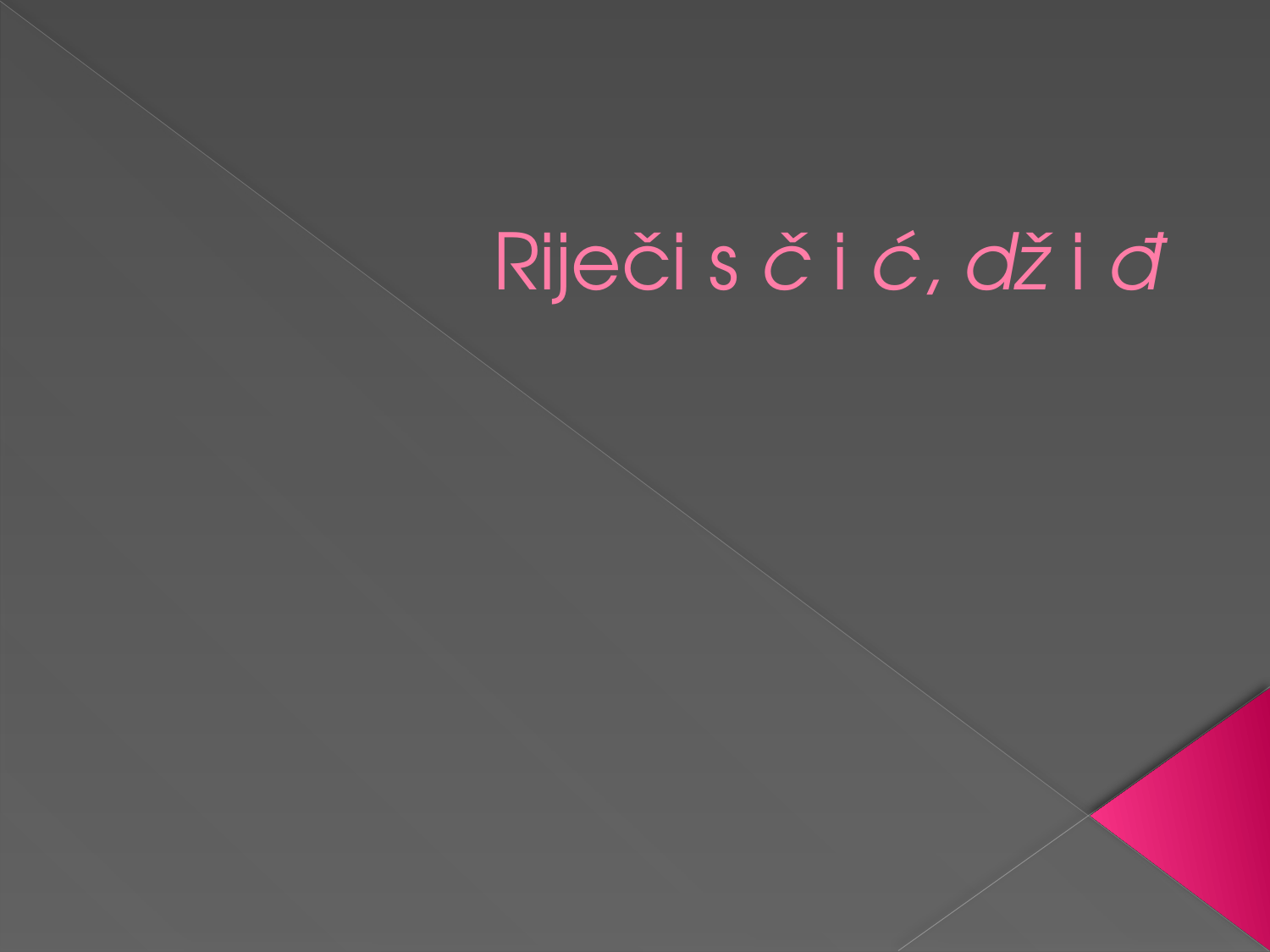

# Riječi s č i ć, dž i đ